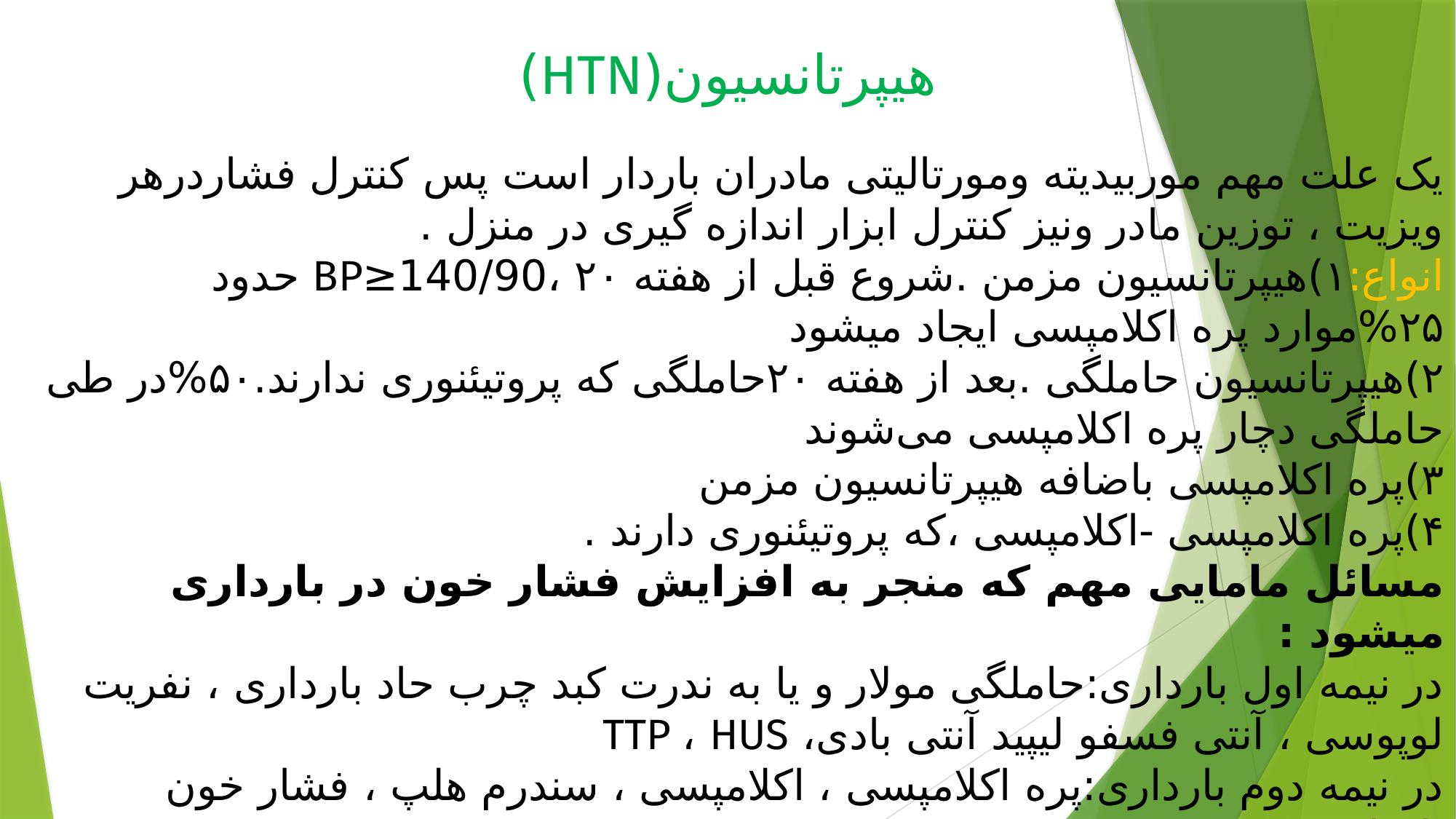

هیپرتانسیون(HTN)
یک علت مهم موربیدیته ومورتالیتی مادران باردار است پس کنترل فشاردرهر ویزیت ، توزین مادر ونیز کنترل ابزار اندازه گیری در منزل .
انواع:۱)هیپرتانسیون مزمن .شروع قبل از هفته ۲۰ ،140/90≤BP حدود ۲۵%موارد پره اکلامپسی ایجاد میشود
۲)هیپرتانسیون حاملگی .بعد از هفته ۲۰حاملگی که پروتیئنوری ندارند.۵۰%در طی حاملگی دچار پره اکلامپسی می‌شوند
۳)پره اکلامپسی باضافه هیپرتانسیون مزمن
۴)پره اکلامپسی -اکلامپسی ،که پروتیئنوری دارند .
مسائل مامایی مهم که منجر به افزایش فشار خون در بارداری میشود :
در نیمه اول بارداری:حاملگی مولار و یا به ندرت کبد چرب حاد بارداری ، نفریت لوپوسی ، آنتی فسفو لیپید آنتی بادی، TTP ، HUS
در نیمه دوم بارداری:پره اکلامپسی ، اکلامپسی ، سندرم هلپ ، فشار خون بارداری
پره اکلامپسی عموما به حاملگی اول ،دوقلویی، زنان دیابتی وچاقی تمایل بیش‌تری دارد